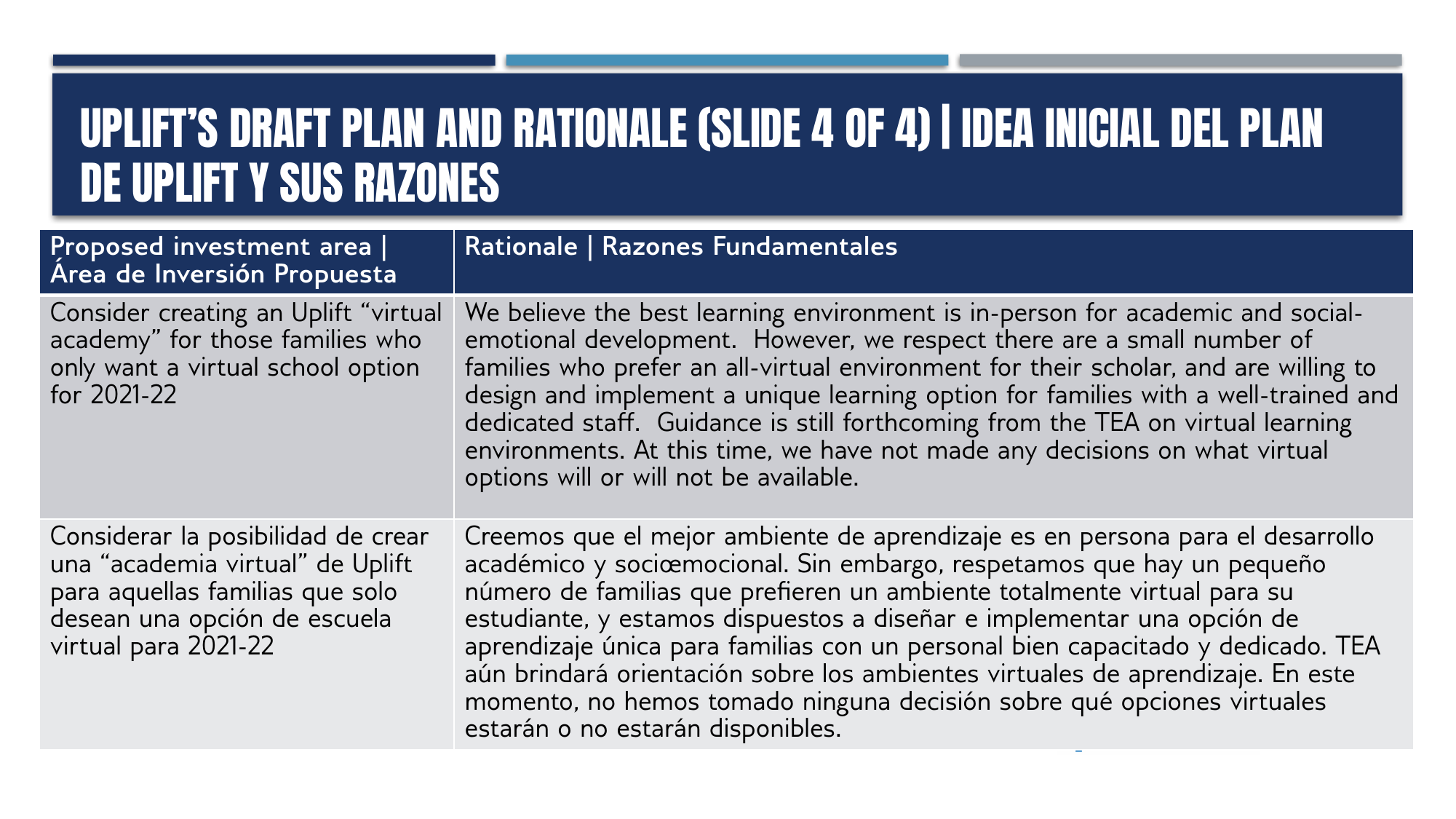

# Uplift’s draft plan and rationale (slide 4 of 4) | IDEA INICIAL DEL PLAN DE UPLIFT Y SUS RAZONES
| Proposed investment area | Área de Inversión Propuesta | Rationale | Razones Fundamentales |
| --- | --- |
| Consider creating an Uplift “virtual academy” for those families who only want a virtual school option for 2021-22 | We believe the best learning environment is in-person for academic and social-emotional development.  However, we respect there are a small number of families who prefer an all-virtual environment for their scholar, and are willing to design and implement a unique learning option for families with a well-trained and dedicated staff.  Guidance is still forthcoming from the TEA on virtual learning environments. At this time, we have not made any decisions on what virtual options will or will not be available. |
| Considerar la posibilidad de crear una “academia virtual” de Uplift para aquellas familias que solo desean una opción de escuela virtual para 2021-22 | Creemos que el mejor ambiente de aprendizaje es en persona para el desarrollo académico y socioemocional. Sin embargo, respetamos que hay un pequeño número de familias que prefieren un ambiente totalmente virtual para su estudiante, y estamos dispuestos a diseñar e implementar una opción de aprendizaje única para familias con un personal bien capacitado y dedicado. TEA aún brindará orientación sobre los ambientes virtuales de aprendizaje. En este momento, no hemos tomado ninguna decisión sobre qué opciones virtuales estarán o no estarán disponibles. |
8